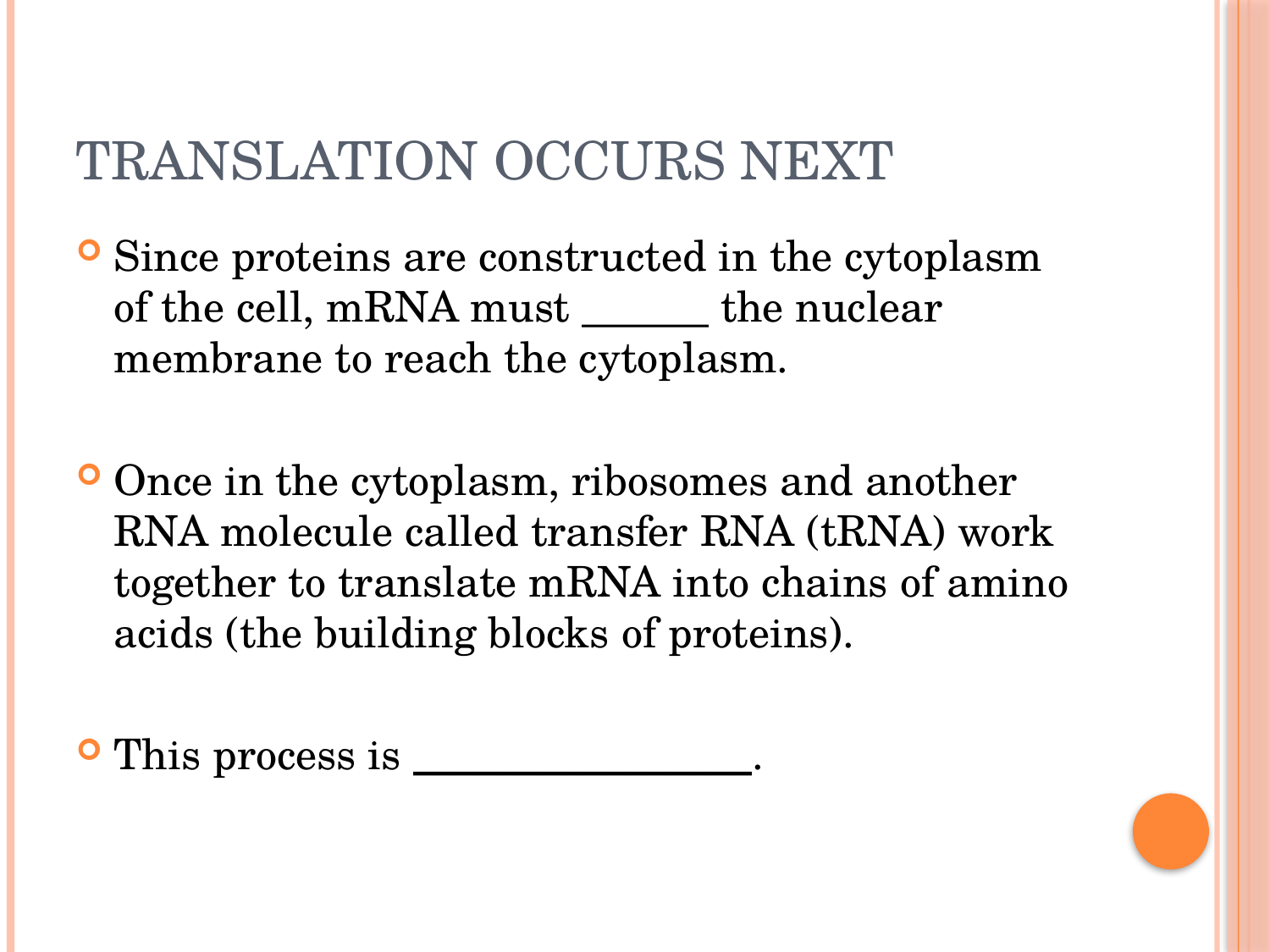

# Translation occurs next
Since proteins are constructed in the cytoplasm of the cell, mRNA must ______ the nuclear membrane to reach the cytoplasm.

Once in the cytoplasm, ribosomes and another RNA molecule called transfer RNA (tRNA) work together to translate mRNA into chains of amino acids (the building blocks of proteins).

This process is ________________.